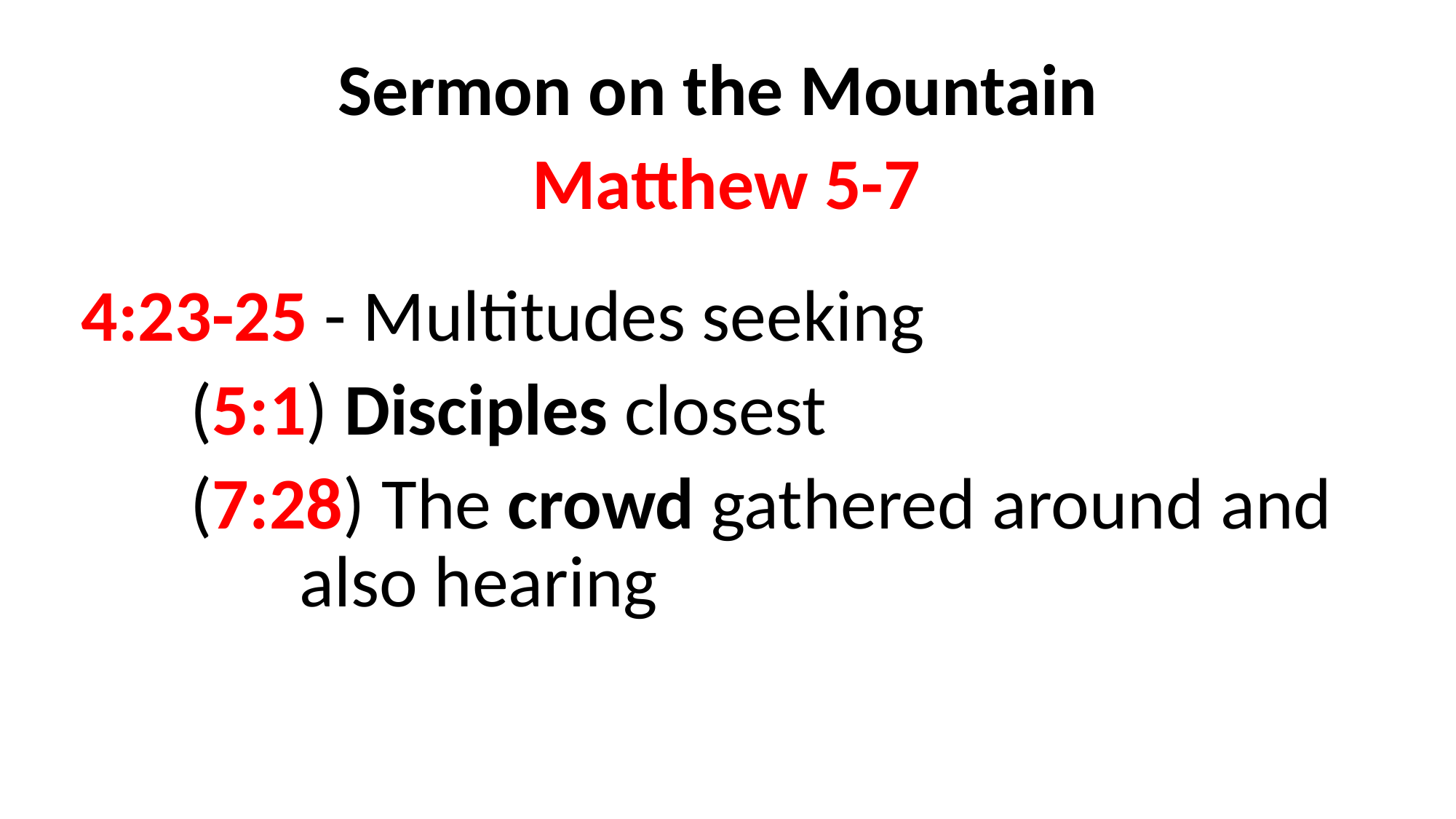

Sermon on the Mountain
Matthew 5-7

4:23-25 - Multitudes seeking
	(5:1) Disciples closest
	(7:28) The crowd gathered around and 		also hearing